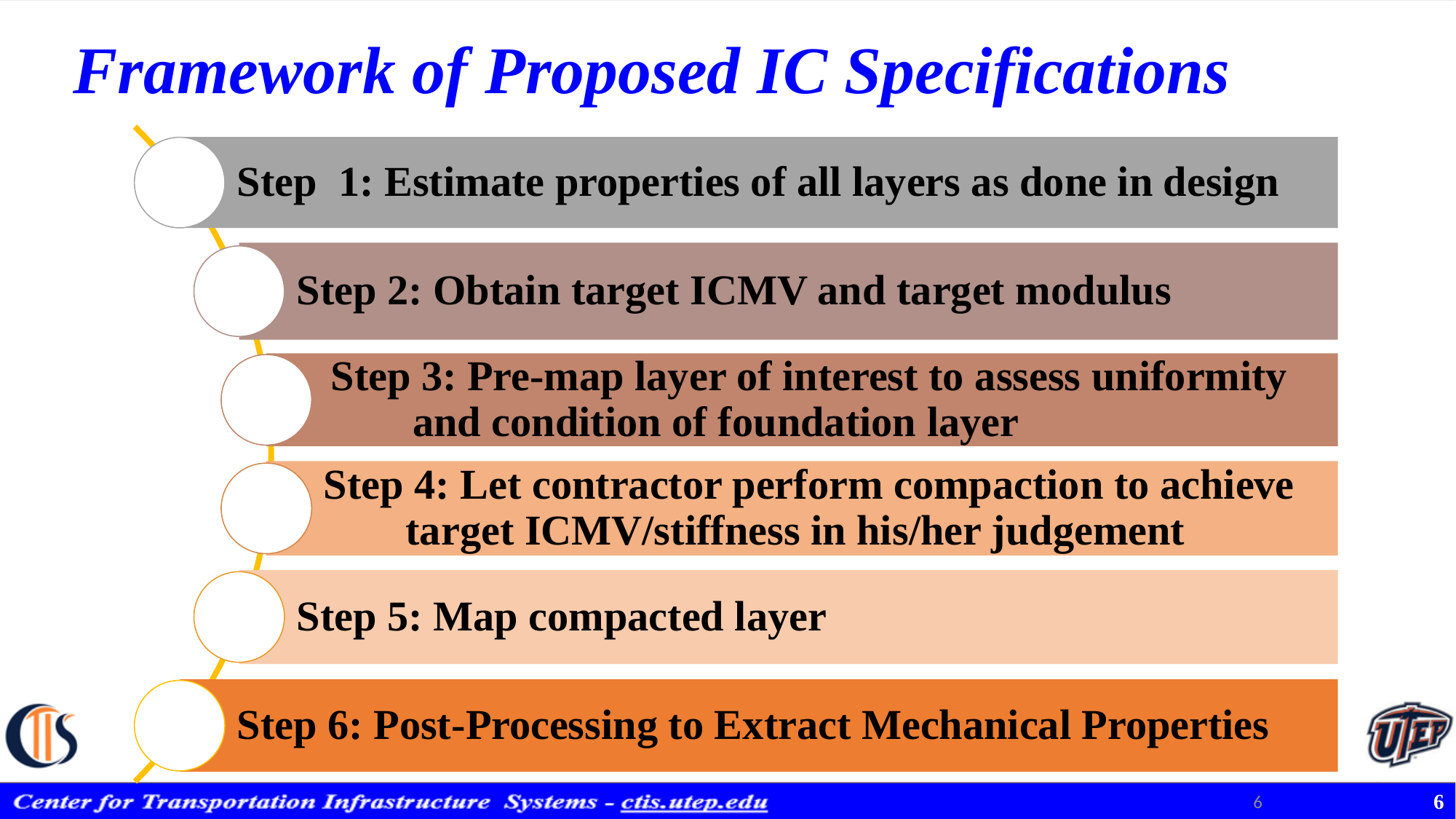

Framework of Proposed IC Specifications
Step  1: Estimate properties of all layers as done in design
Step 2: Obtain target ICMV and target modulus
Step 3: Pre-map layer of interest to assess uniformity and condition of foundation layer
Step 4: Let contractor perform compaction to achieve target ICMV/stiffness in his/her judgement
Step 5: Map compacted layer
Step 6: Post-Processing to Extract Mechanical Properties
6
6